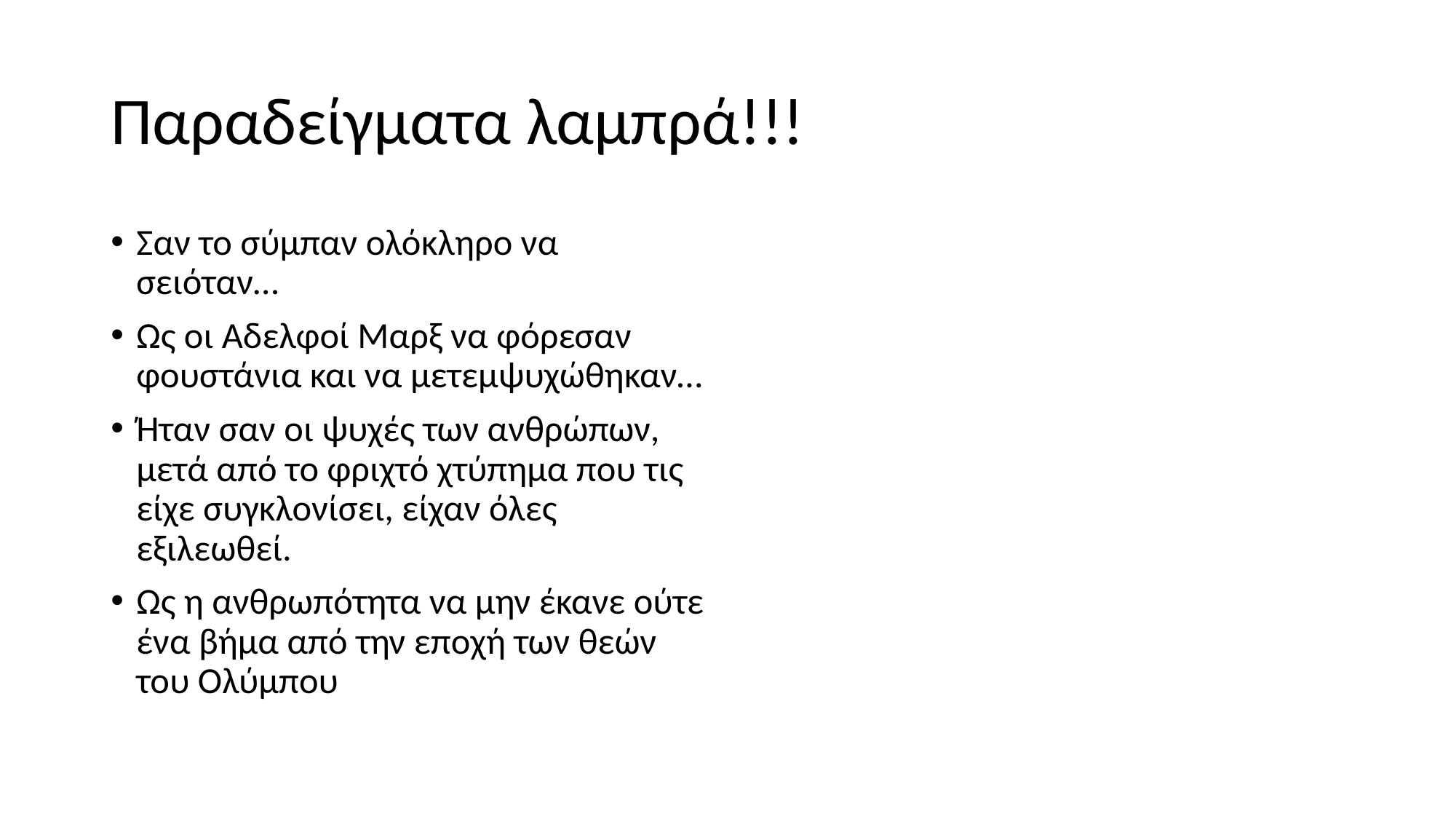

# Παραδείγματα λαμπρά!!!
Σαν το σύμπαν ολόκληρο να σειόταν…
Ως οι Αδελφοί Μαρξ να φόρεσαν φουστάνια και να μετεμψυχώθηκαν…
Ήταν σαν οι ψυχές των ανθρώπων, μετά από το φριχτό χτύπημα που τις είχε συγκλονίσει, είχαν όλες εξιλεωθεί.
Ως η ανθρωπότητα να μην έκανε ούτε ένα βήμα από την εποχή των θεών του Ολύμπου